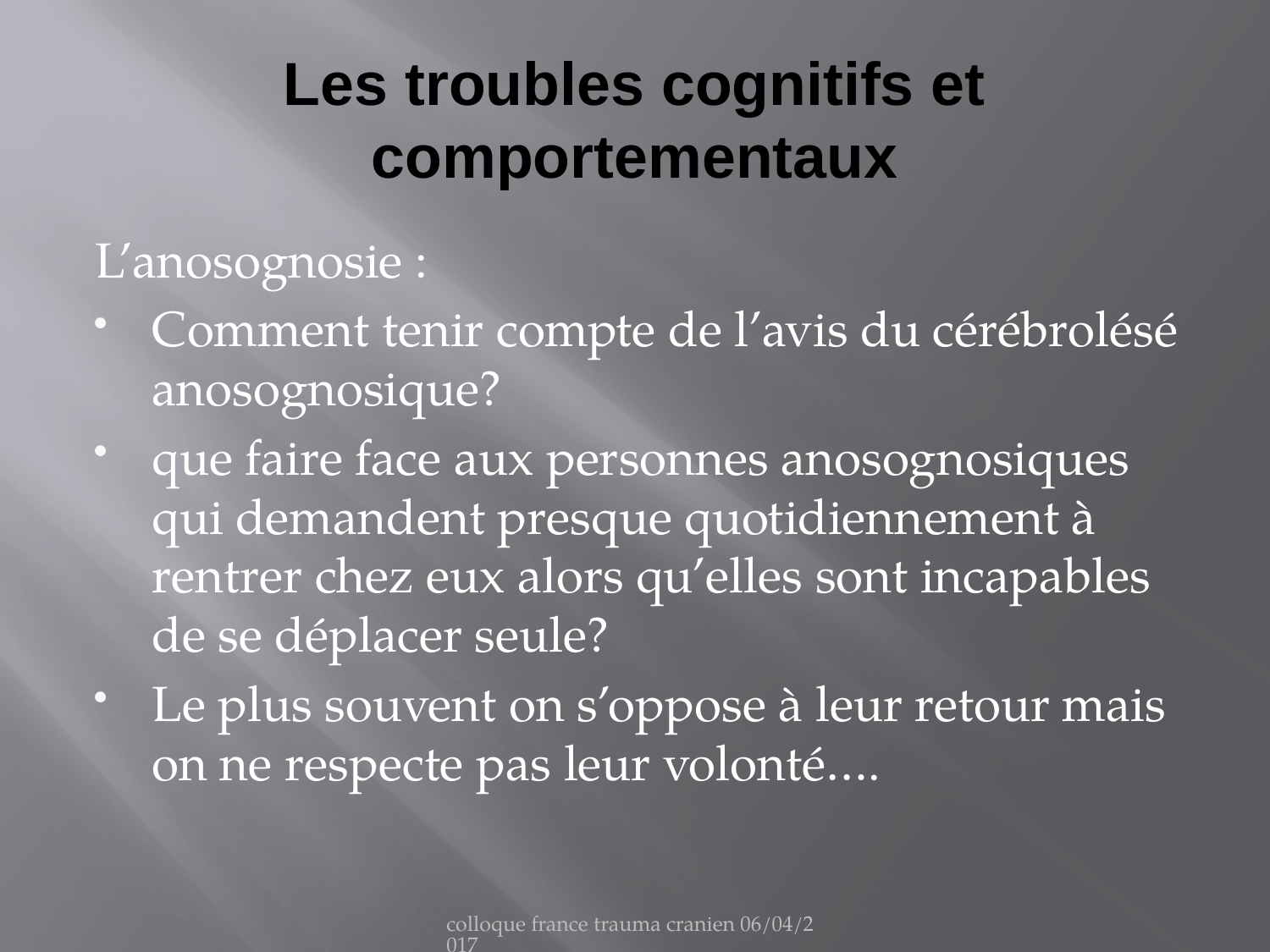

# Les troubles cognitifs et comportementaux
L’anosognosie :
Comment tenir compte de l’avis du cérébrolésé anosognosique?
que faire face aux personnes anosognosiques qui demandent presque quotidiennement à rentrer chez eux alors qu’elles sont incapables de se déplacer seule?
Le plus souvent on s’oppose à leur retour mais on ne respecte pas leur volonté….

colloque france trauma cranien 06/04/2017